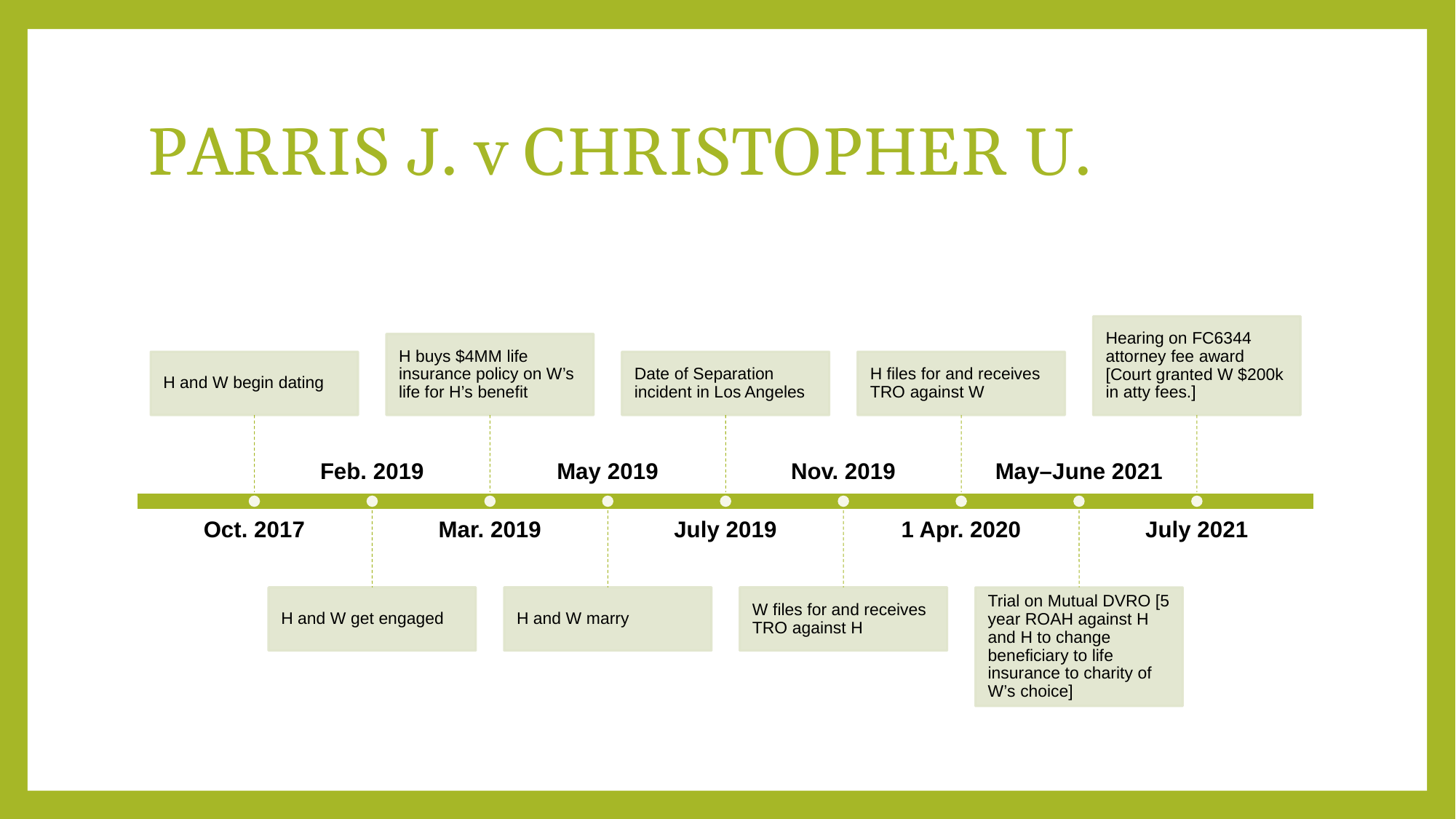

# PARRIS J. v CHRISTOPHER U.
Oct. 2017
H and W begin dating
Feb. 2019
H and W get engaged
Mar. 2019
H buys $4MM life insurance policy on W’s life for H’s benefit
May 2019
H and W marry
July 2019
Date of Separation incident in Los Angeles
Nov. 2019
W files for and receives TRO against H
1 Apr. 2020
H files for and receives TRO against W
May–June 2021
Trial on Mutual DVRO [5 year ROAH against H and H to change beneficiary to life insurance to charity of W’s choice]
July 2021
Hearing on FC6344 attorney fee award [Court granted W $200k in atty fees.]